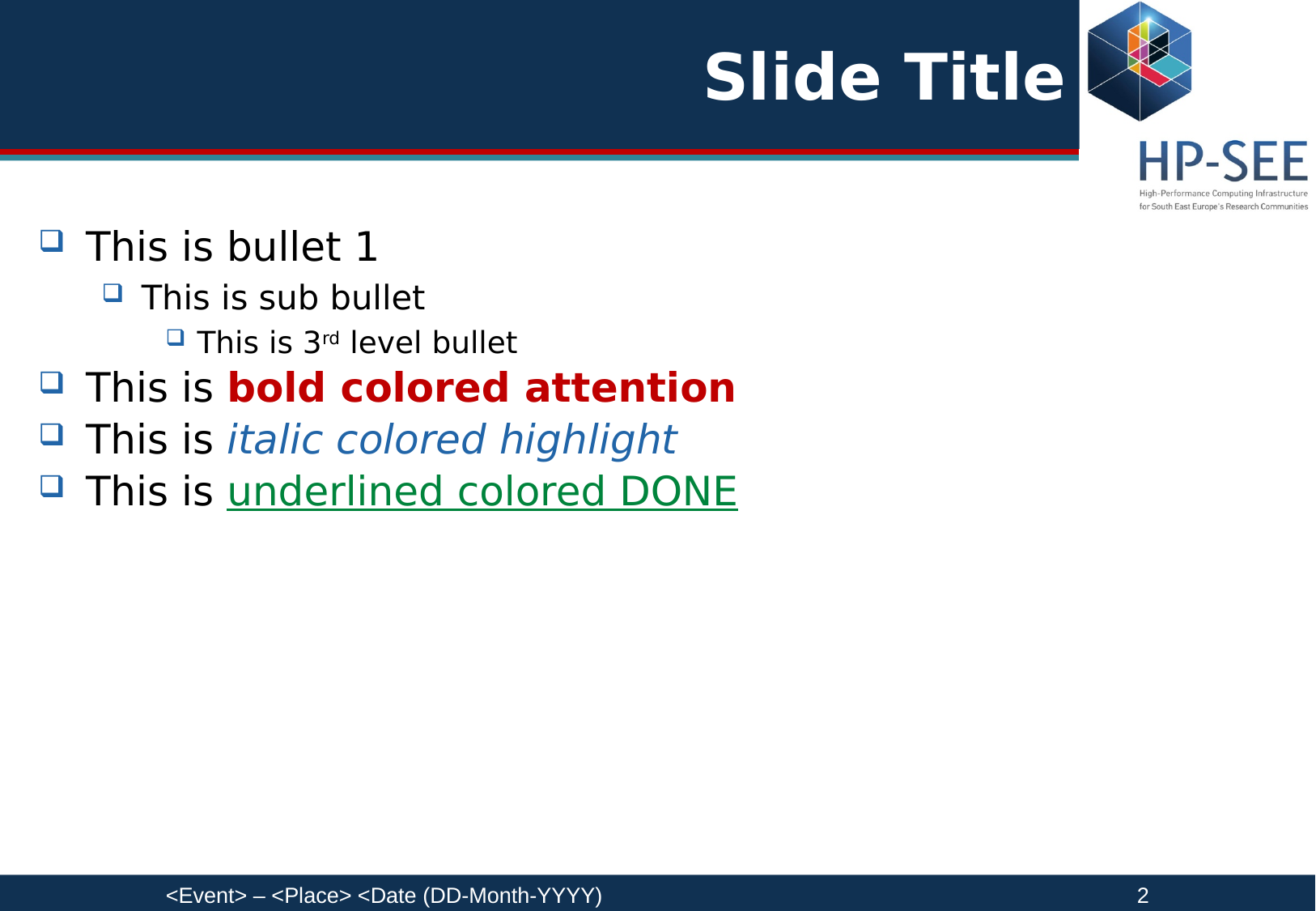

# Slide Title
This is bullet 1
This is sub bullet
This is 3rd level bullet
This is bold colored attention
This is italic colored highlight
This is underlined colored DONE

<Event> – <Place> <Date (DD-Month-YYYY)					2